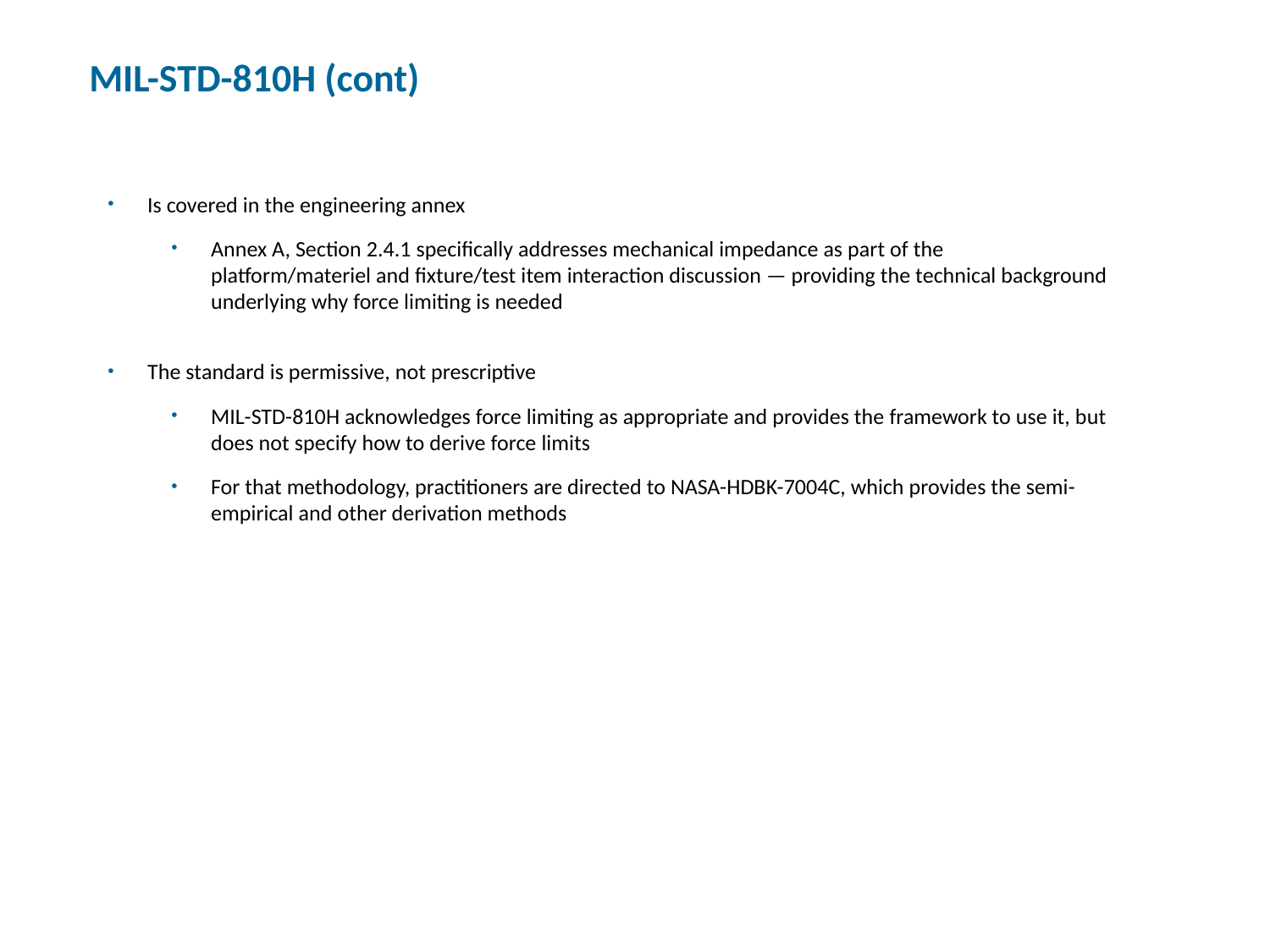

MIL-STD-810H (cont)

Is covered in the engineering annex
Annex A, Section 2.4.1 specifically addresses mechanical impedance as part of the platform/materiel and fixture/test item interaction discussion — providing the technical background underlying why force limiting is needed
The standard is permissive, not prescriptive
MIL-STD-810H acknowledges force limiting as appropriate and provides the framework to use it, but does not specify how to derive force limits
For that methodology, practitioners are directed to NASA-HDBK-7004C, which provides the semi-empirical and other derivation methods